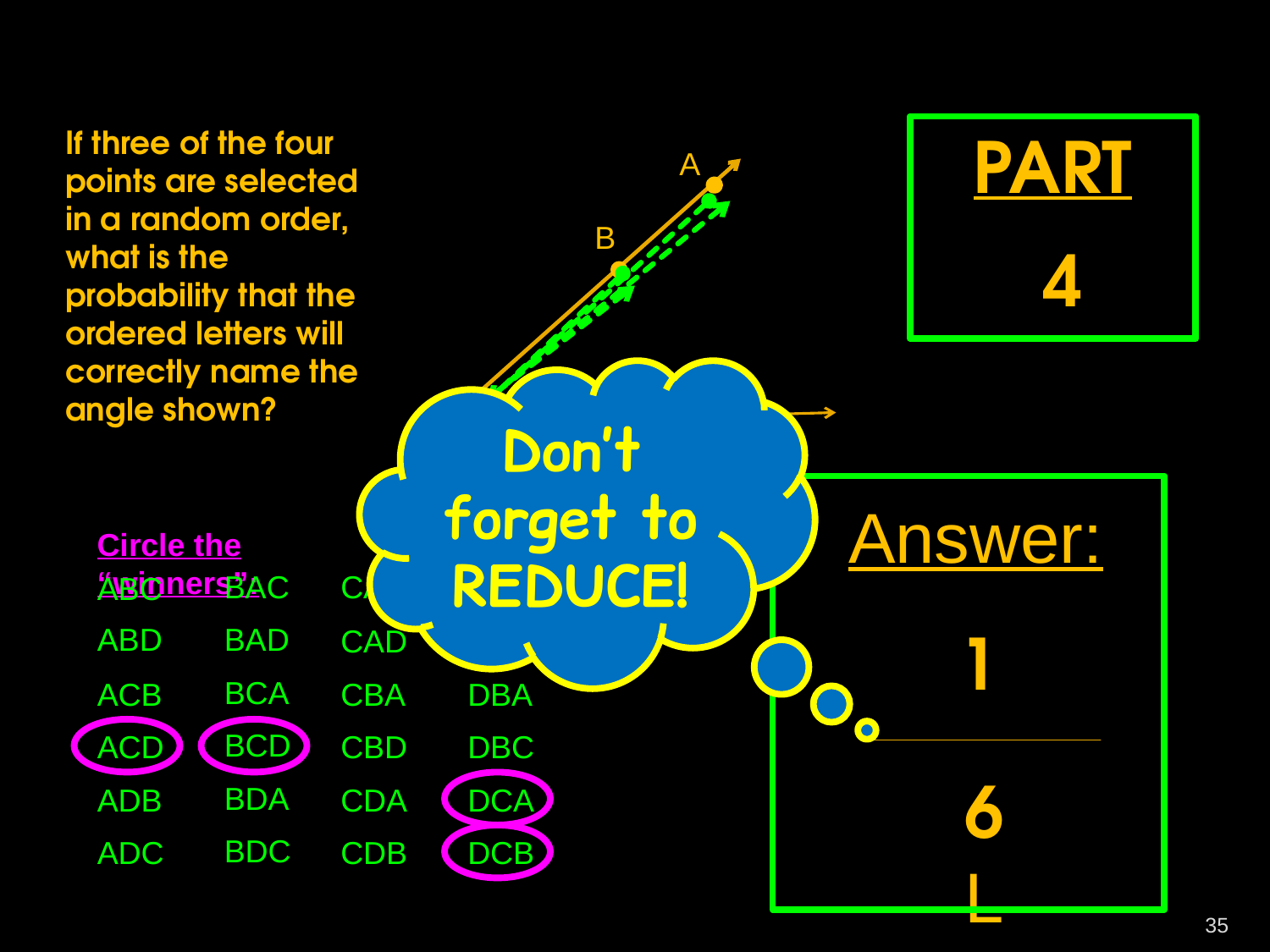

If three of the four points are selected in a random order, what is the probability that the ordered letters will correctly name the angle shown?
PART

A

B
4

Don’t forget to REDUCE!
C

D

Answer:
Circle the “winners”:
BAC
CAB
DAB
ABC
ABD
BAD
Part
4
 1
CAD
DAC
BCA
ACB
CBA
DBA

BCD
ACD
CBD
DBC
TOTAL
24
6
BDA

ADB
CDA
DCA
BDC

ADC
CDB
DCB
35